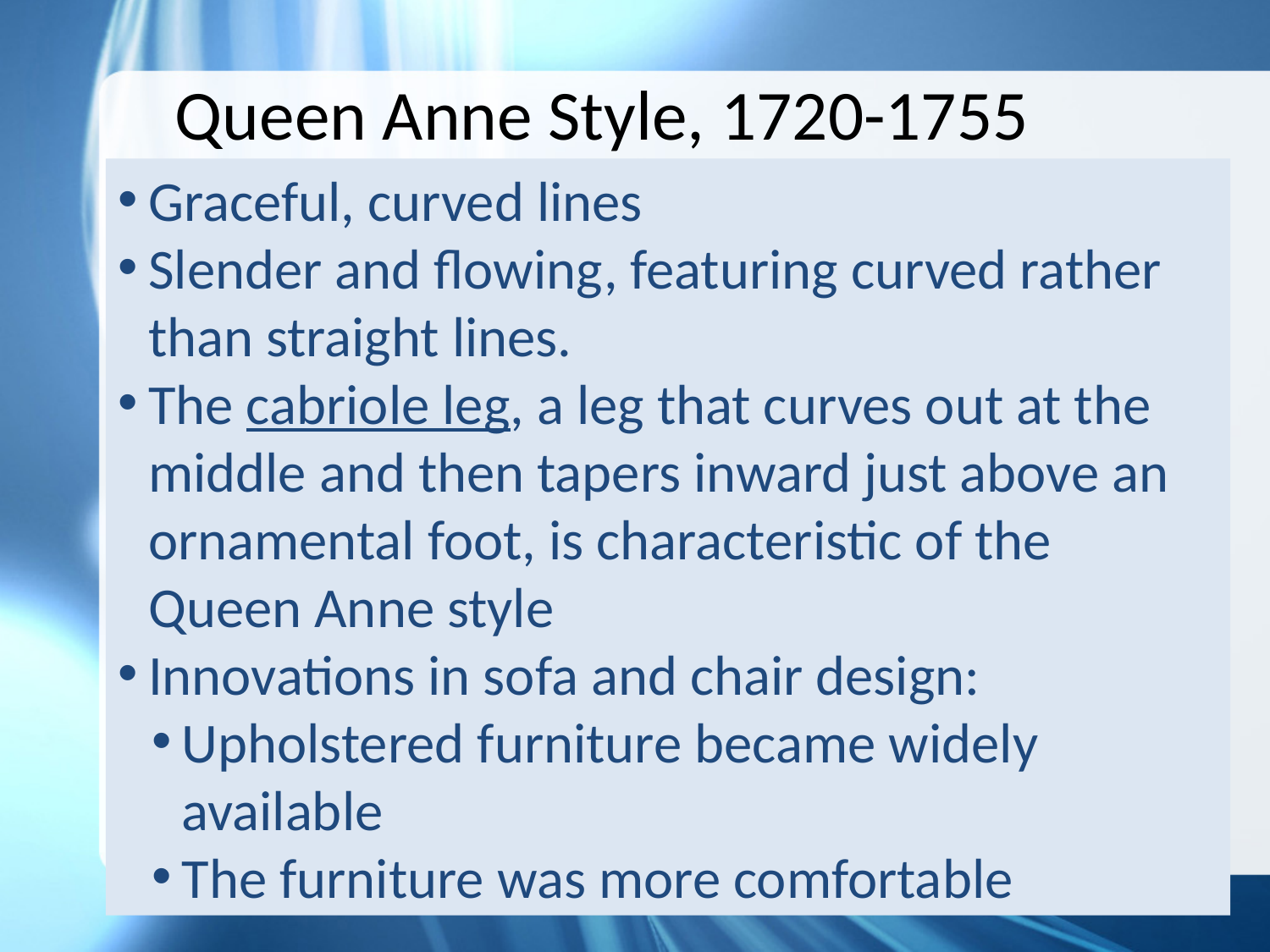

Queen Anne Style, 1720-1755
Graceful, curved lines
Slender and flowing, featuring curved rather than straight lines.
The cabriole leg, a leg that curves out at the middle and then tapers inward just above an ornamental foot, is characteristic of the Queen Anne style
Innovations in sofa and chair design:
Upholstered furniture became widely available
The furniture was more comfortable